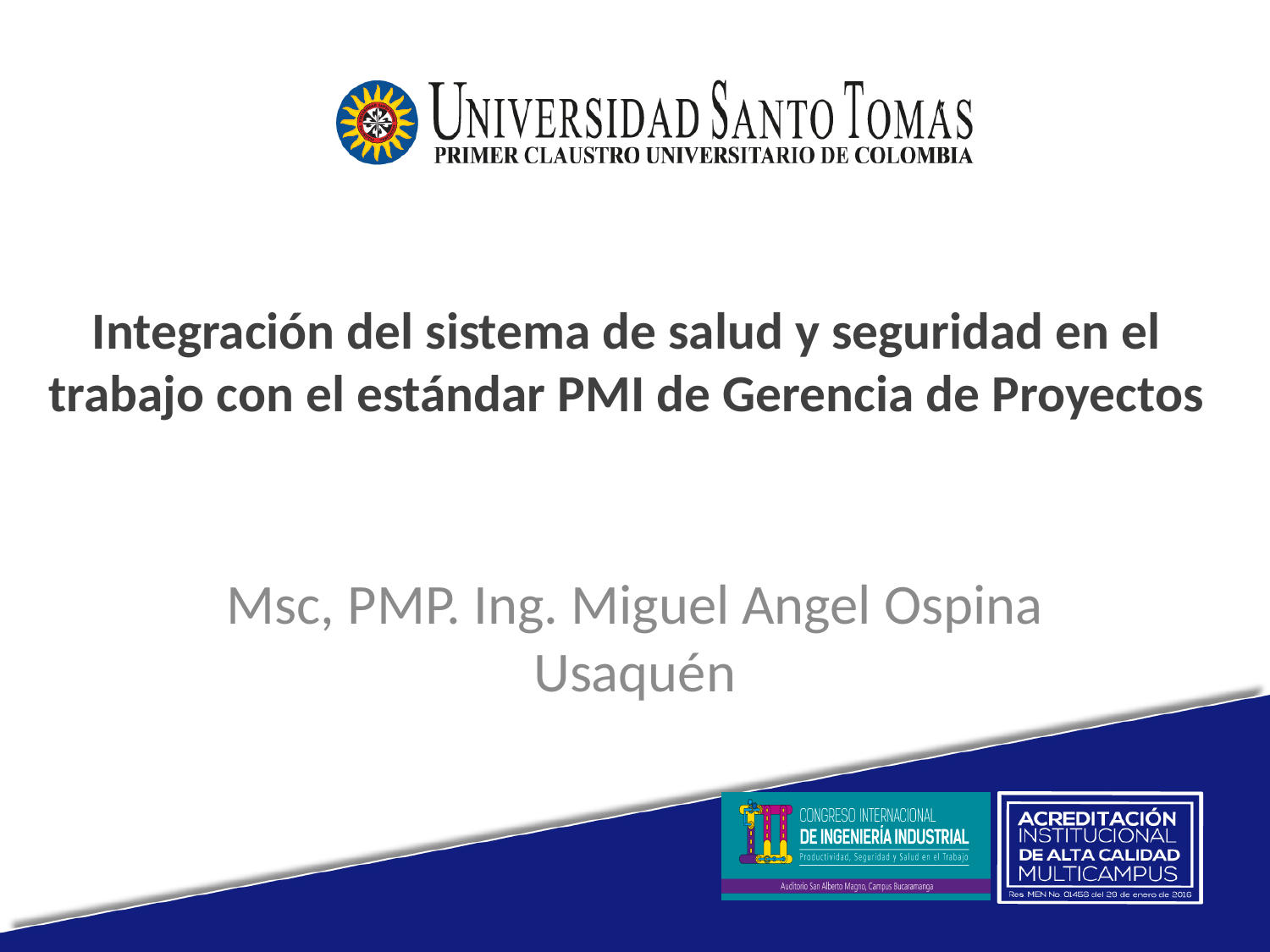

# Integración del sistema de salud y seguridad en el trabajo con el estándar PMI de Gerencia de Proyectos
Msc, PMP. Ing. Miguel Angel Ospina Usaquén